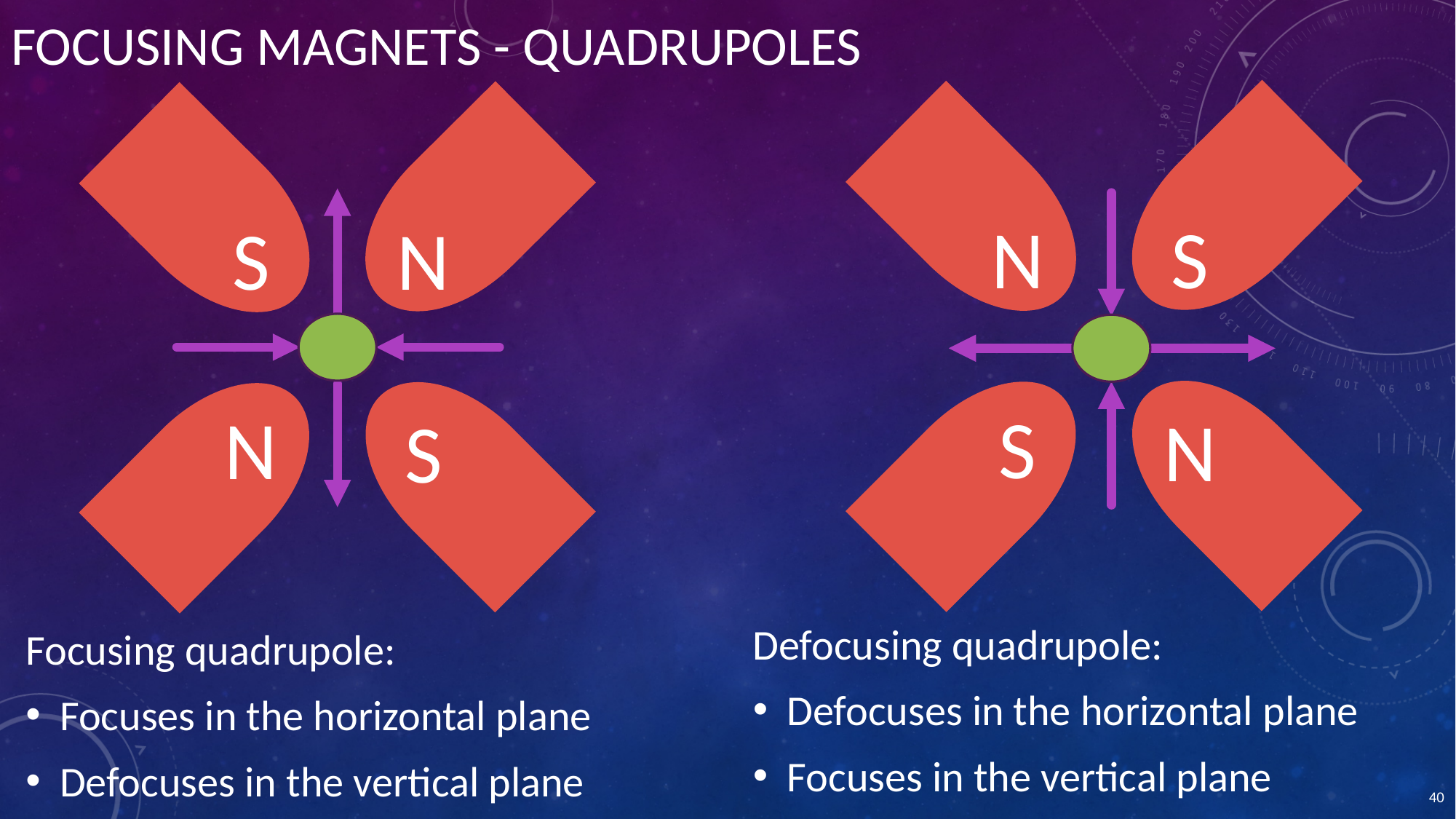

# Focusing Magnets - Quadrupoles

N
S
S
N

S
N
N
S

Defocusing quadrupole:
Defocuses in the horizontal plane
Focuses in the vertical plane
Focusing quadrupole:
Focuses in the horizontal plane
Defocuses in the vertical plane
40